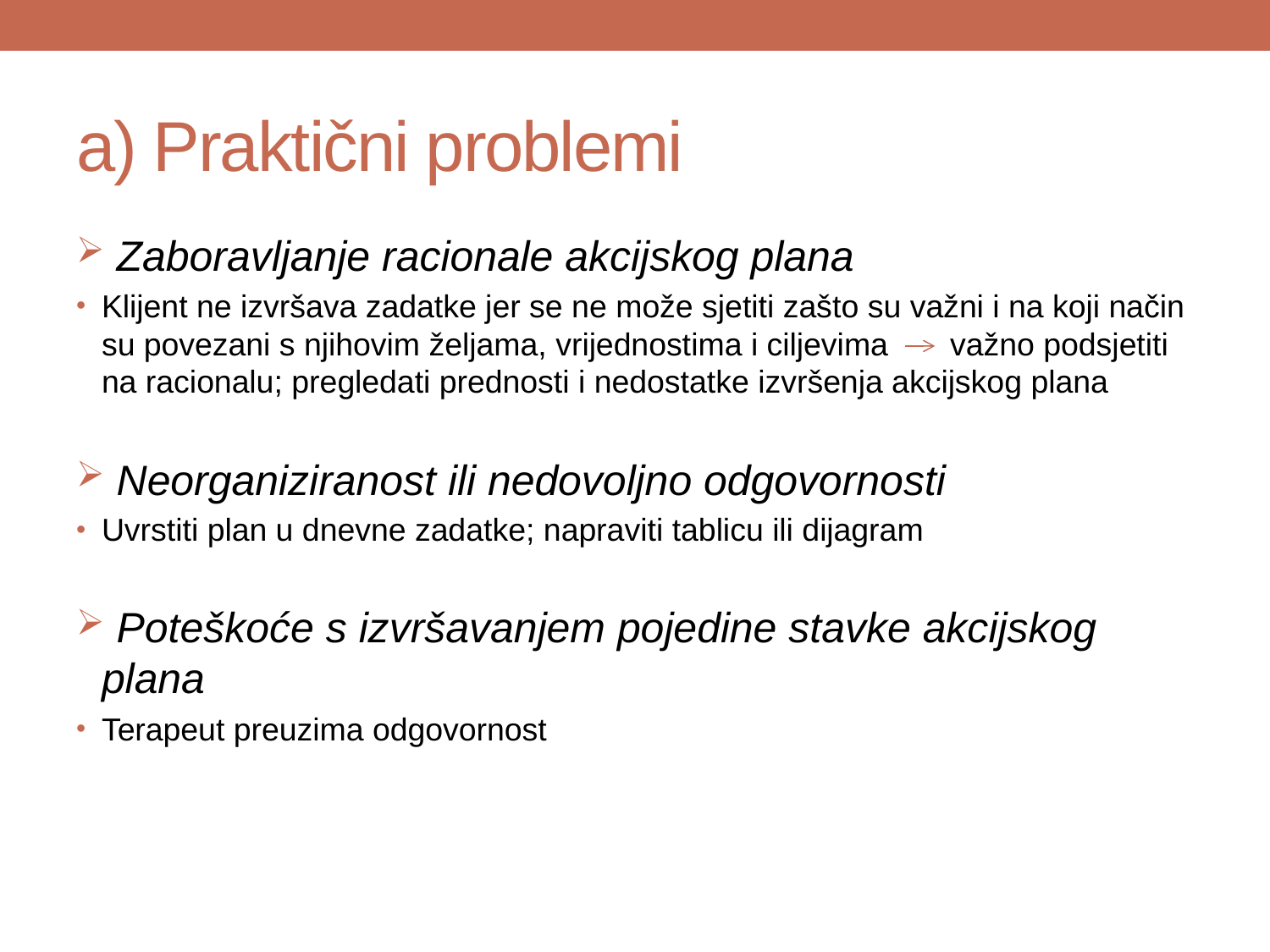

# a) Praktični problemi
 Zaboravljanje racionale akcijskog plana
Klijent ne izvršava zadatke jer se ne može sjetiti zašto su važni i na koji način su povezani s njihovim željama, vrijednostima i ciljevima       važno podsjetiti na racionalu; pregledati prednosti i nedostatke izvršenja akcijskog plana

 Neorganiziranost ili nedovoljno odgovornosti
Uvrstiti plan u dnevne zadatke; napraviti tablicu ili dijagram

 Poteškoće s izvršavanjem pojedine stavke akcijskog plana
Terapeut preuzima odgovornost